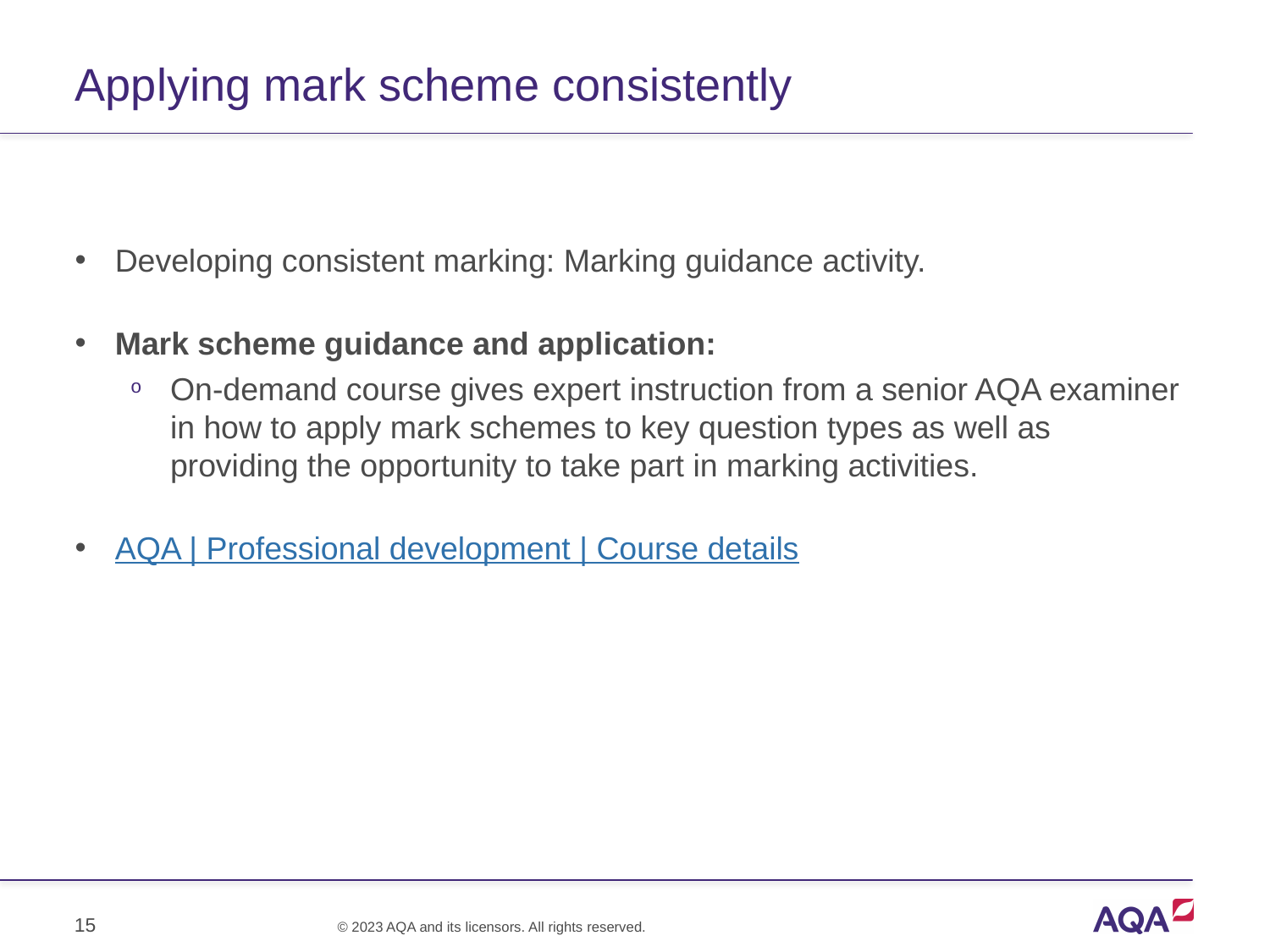

# Applying mark scheme consistently
Developing consistent marking: Marking guidance activity.
Mark scheme guidance and application:
On-demand course gives expert instruction from a senior AQA examiner in how to apply mark schemes to key question types as well as providing the opportunity to take part in marking activities.
AQA | Professional development | Course details

15